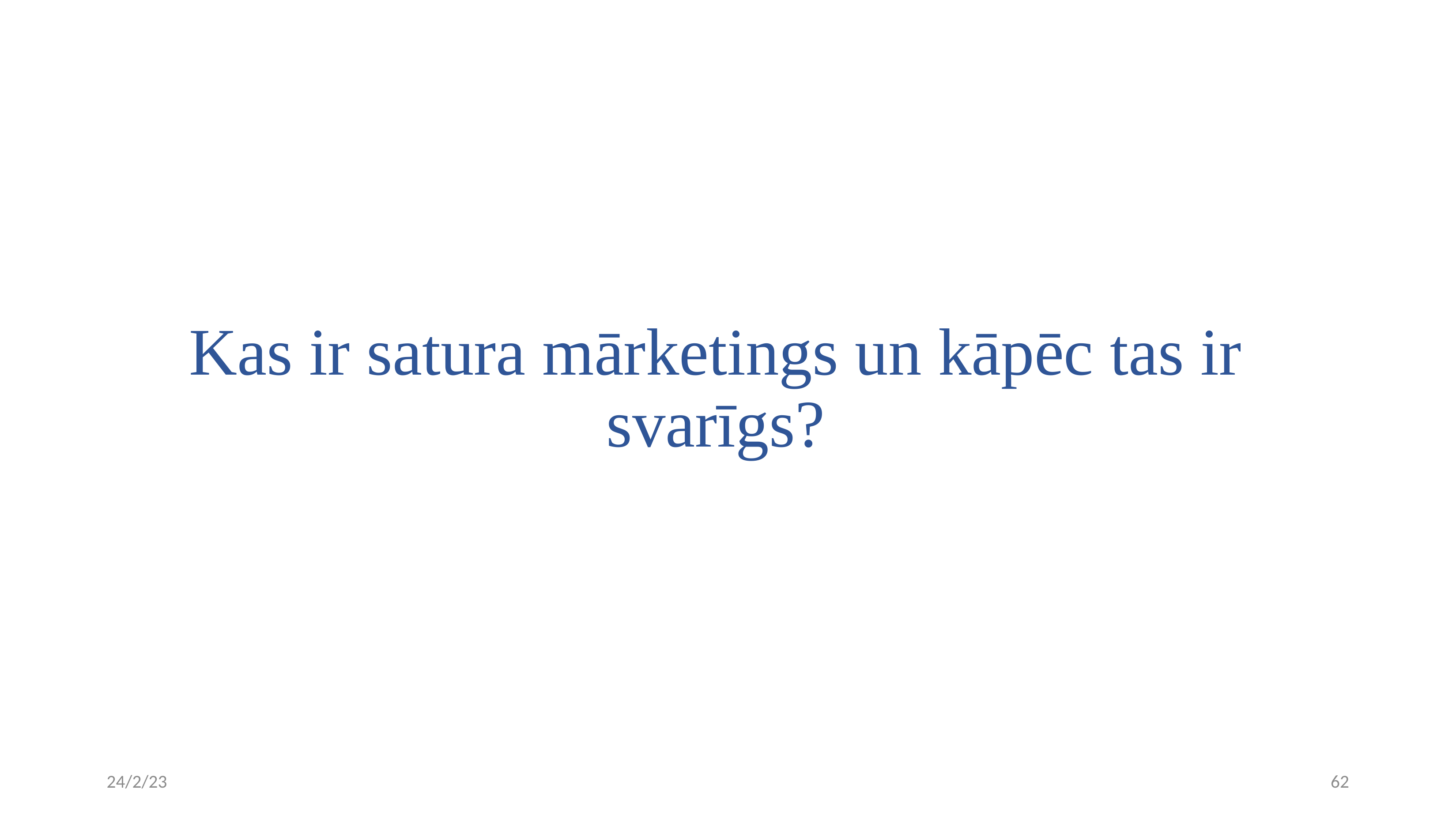

# Kas ir satura mārketings un kāpēc tas ir svarīgs?
24/2/23
62